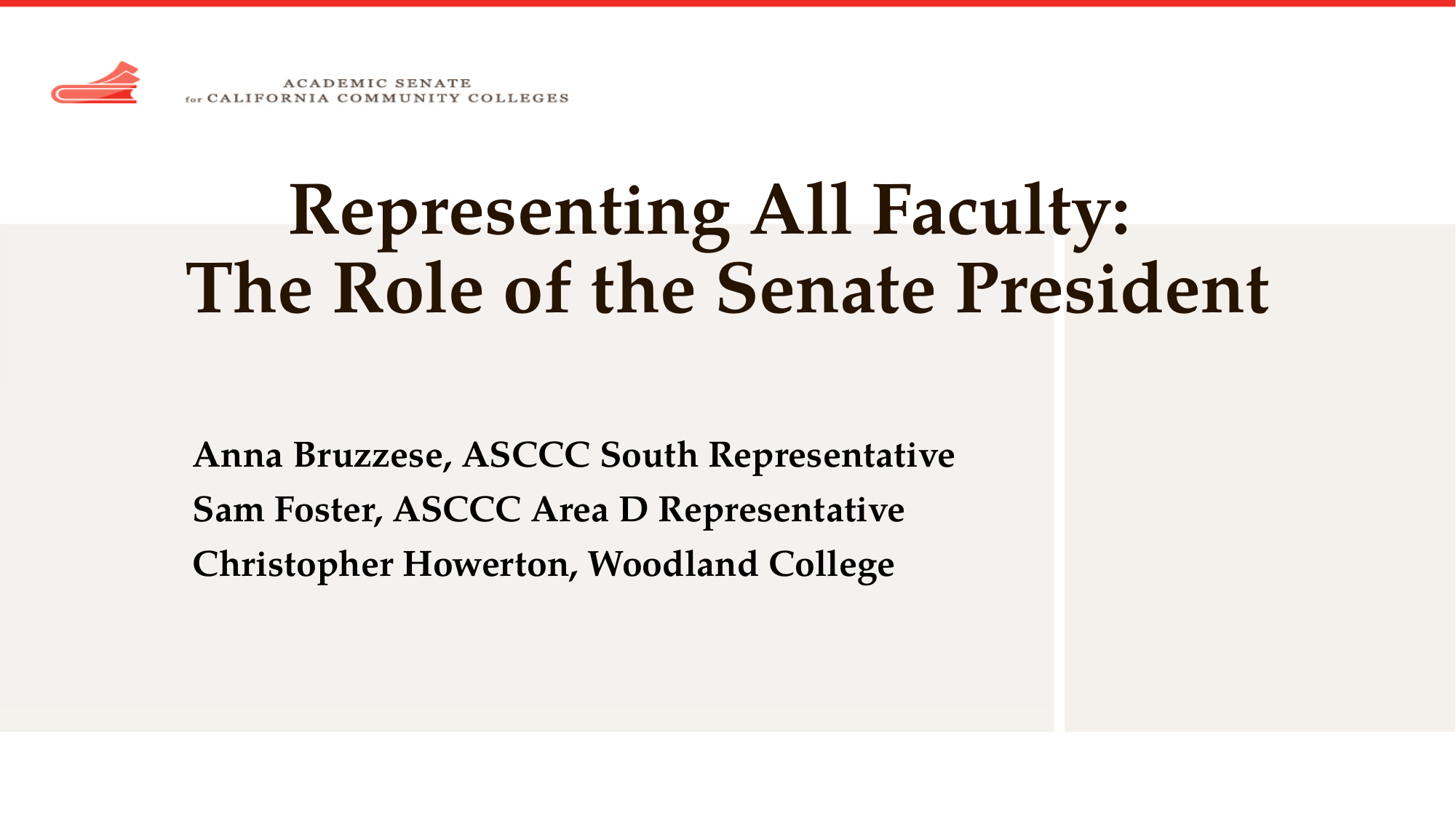

# Representing All Faculty: The Role of the Senate President
Anna Bruzzese, ASCCC South Representative
Sam Foster, ASCCC Area D Representative
Christopher Howerton, Woodland College